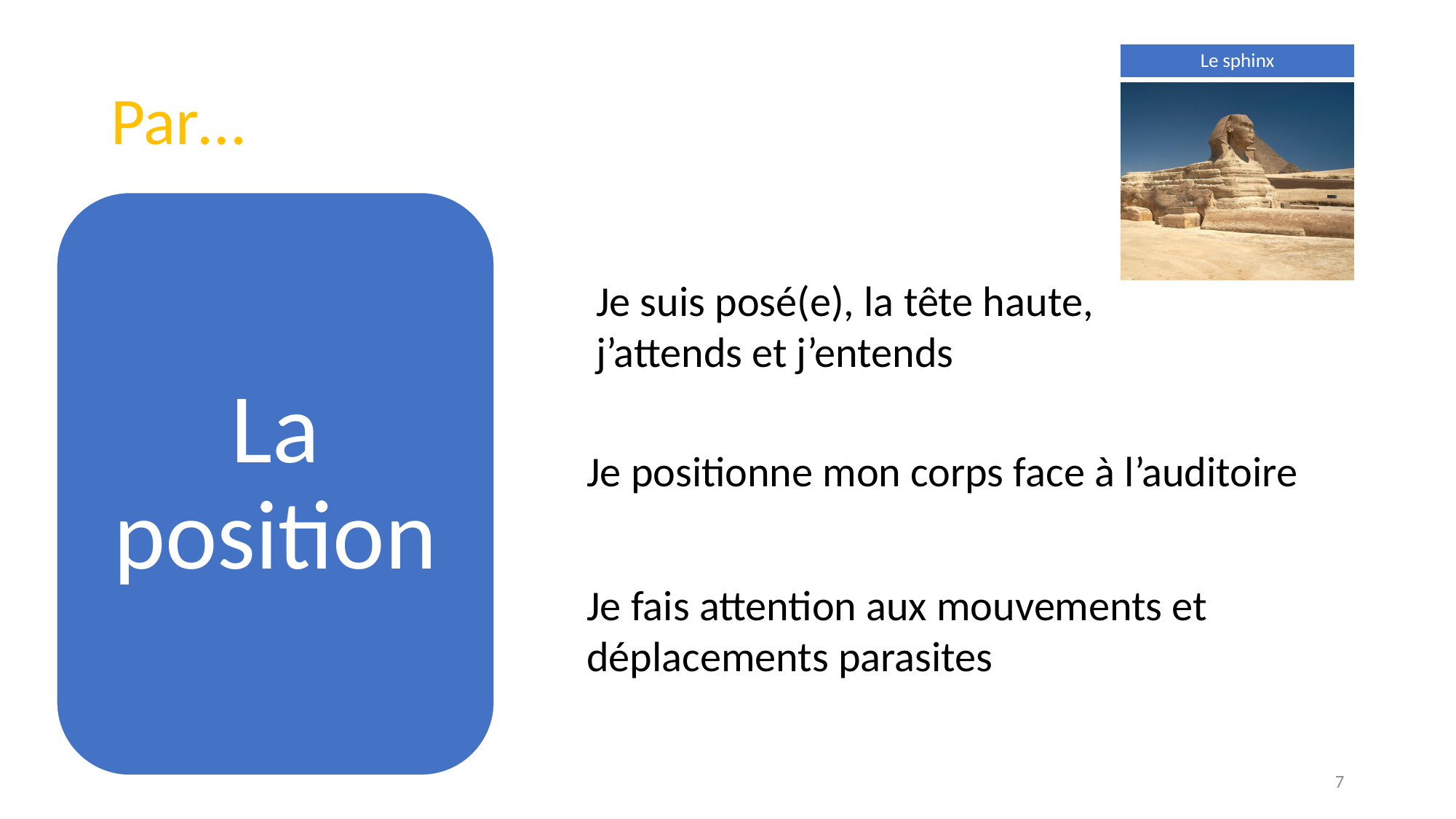

# Par…

Le sphinx

La position
Je suis posé(e), la tête haute, j’attends et j’entends

Je positionne mon corps face à l’auditoire
Je fais attention aux mouvements et déplacements parasites
7